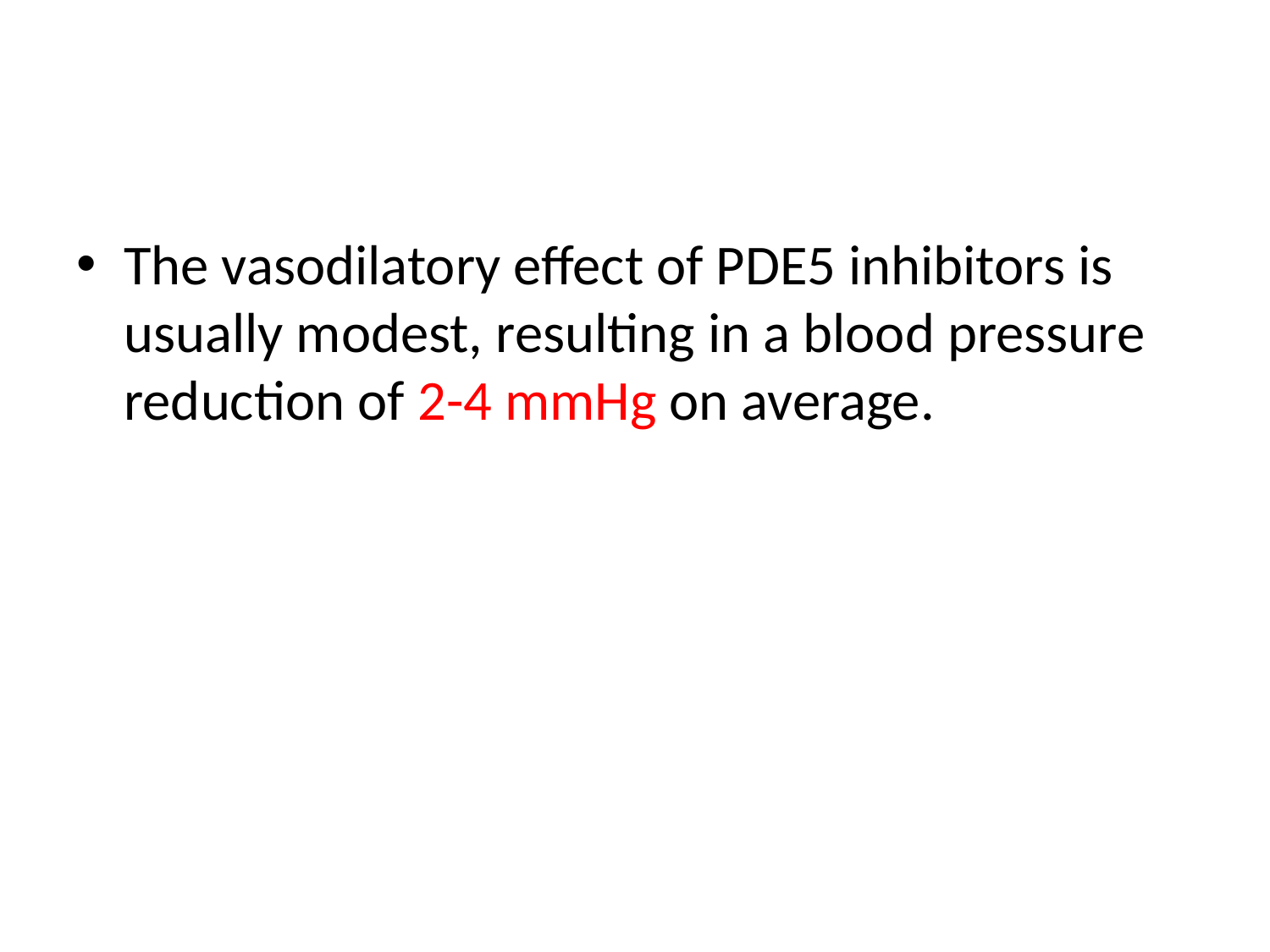

#
The vasodilatory effect of PDE5 inhibitors is usually modest, resulting in a blood pressure reduction of 2-4 mmHg on average.